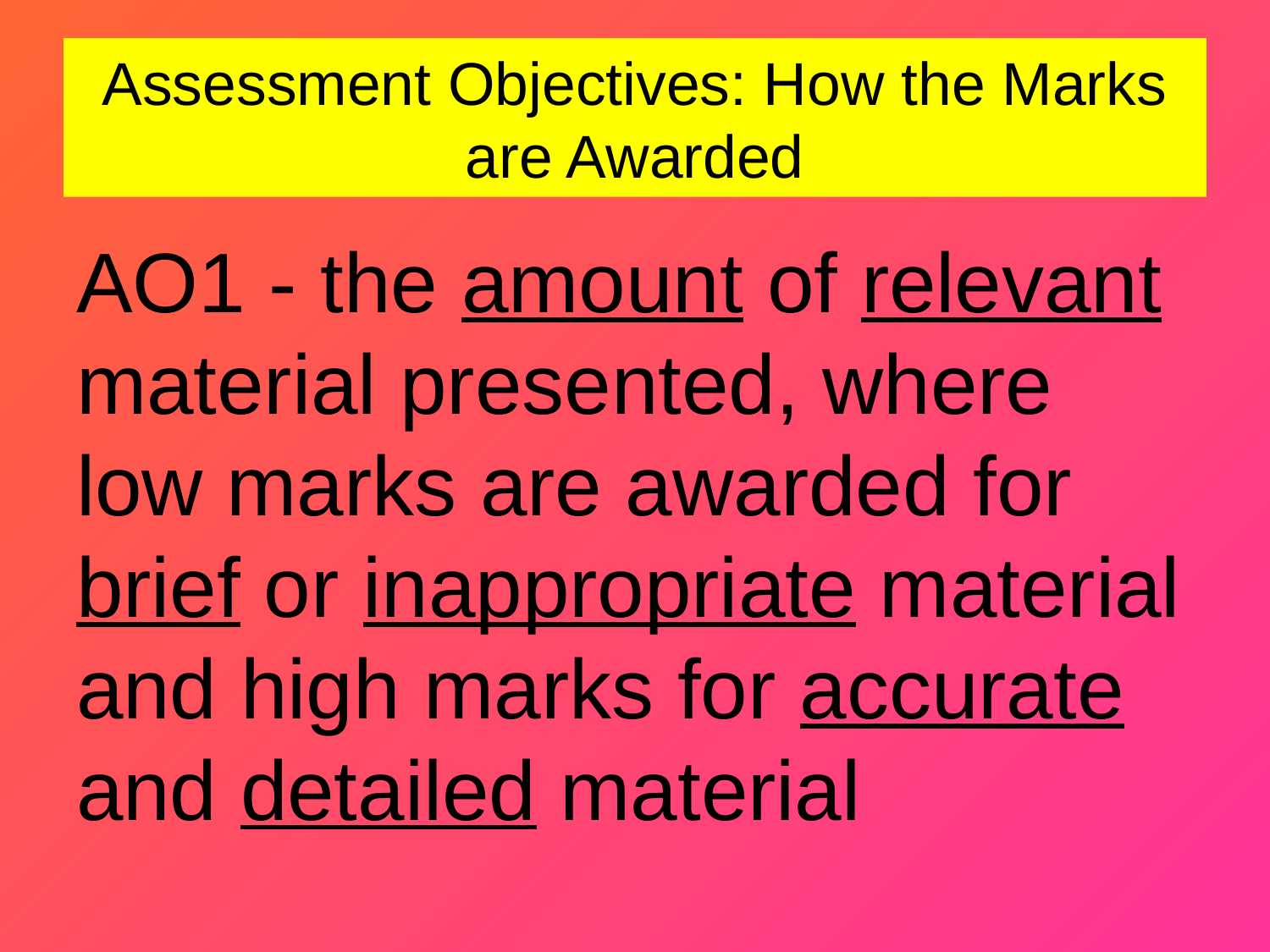

# Assessment Objectives: How the Marks are Awarded
AO1 - the amount of relevant material presented, where low marks are awarded for brief or inappropriate material and high marks for accurate and detailed material